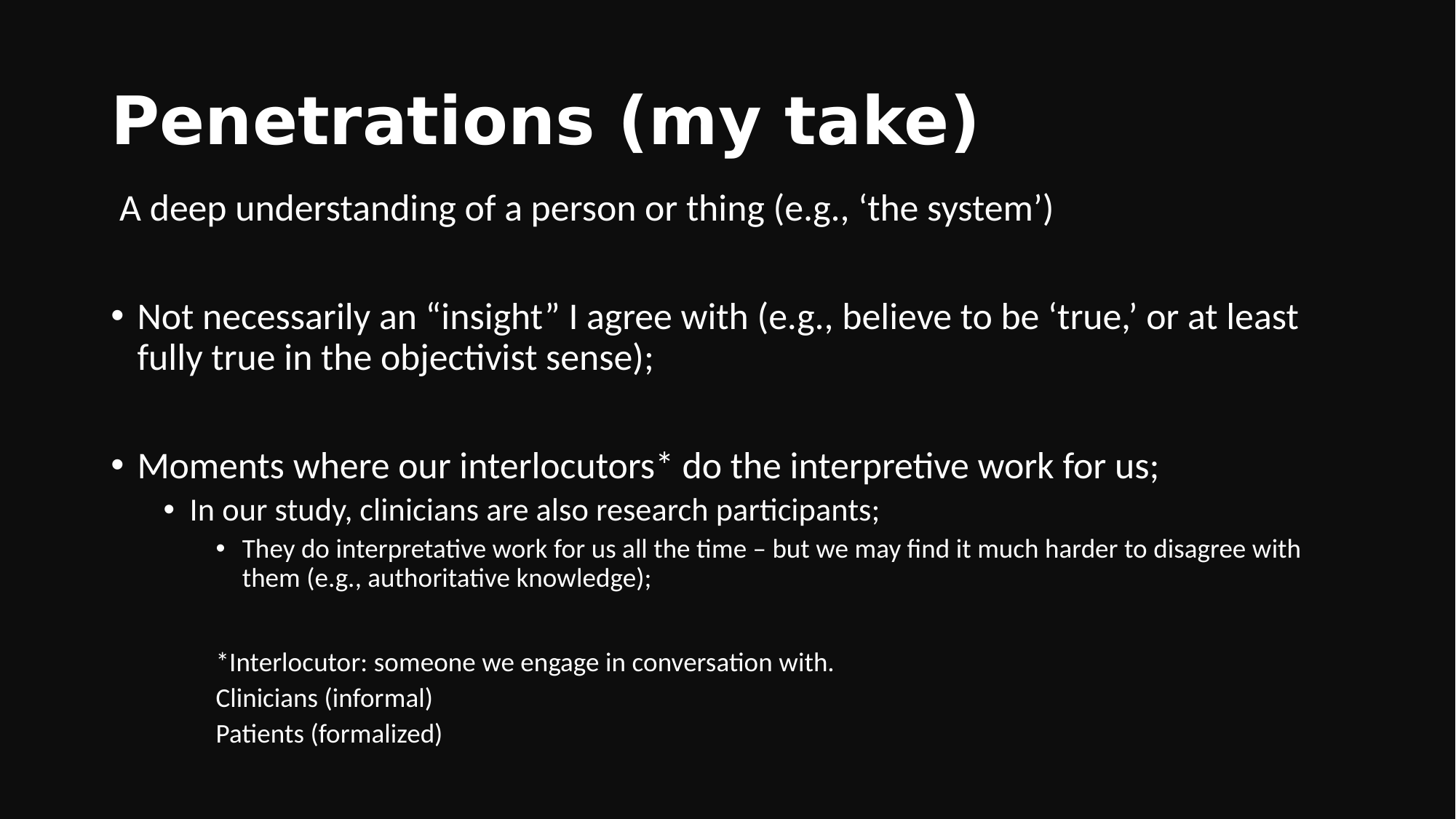

# Penetrations (my take)
 A deep understanding of a person or thing (e.g., ‘the system’)

Not necessarily an “insight” I agree with (e.g., believe to be ‘true,’ or at least fully true in the objectivist sense);

Moments where our interlocutors* do the interpretive work for us;
In our study, clinicians are also research participants;
They do interpretative work for us all the time – but we may find it much harder to disagree with them (e.g., authoritative knowledge);

*Interlocutor: someone we engage in conversation with.
	Clinicians (informal)
	Patients (formalized)